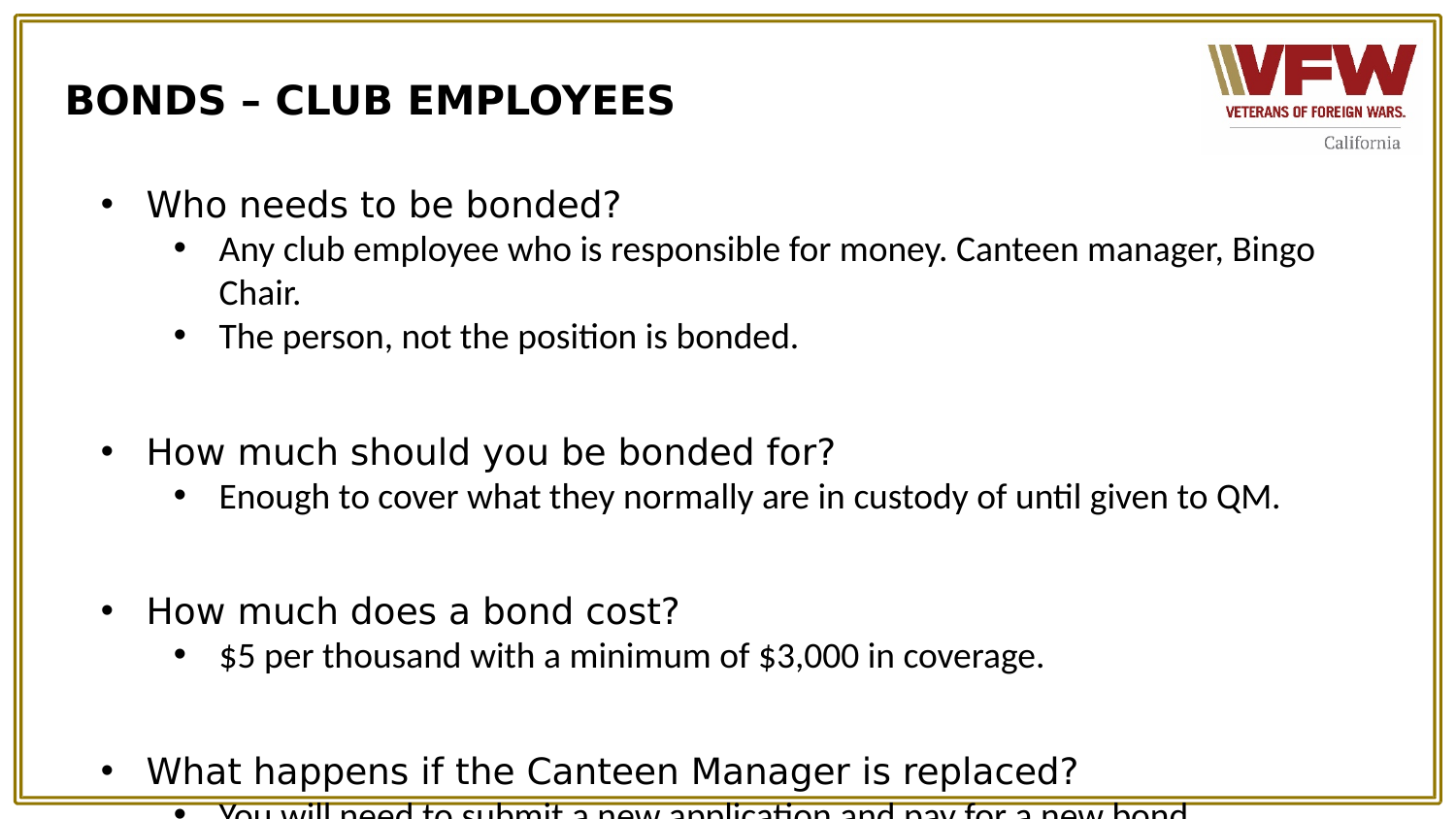

# BONDS – CLUB EMPLOYEES
Who needs to be bonded?
Any club employee who is responsible for money. Canteen manager, Bingo Chair.
The person, not the position is bonded.

How much should you be bonded for?
Enough to cover what they normally are in custody of until given to QM.

How much does a bond cost?
$5 per thousand with a minimum of $3,000 in coverage.

What happens if the Canteen Manager is replaced?
You will need to submit a new application and pay for a new bond.